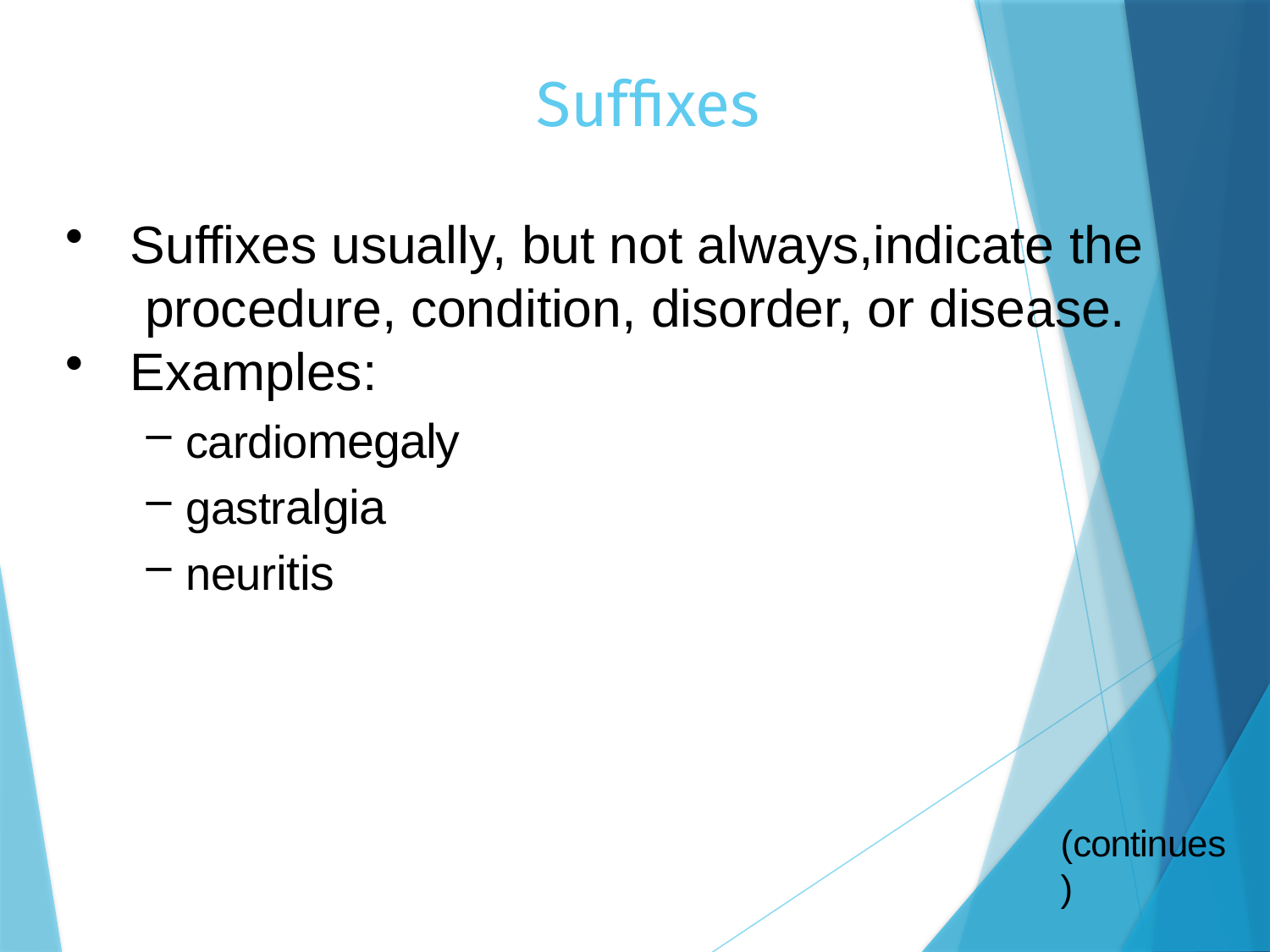

# Suffixes
Suffixes usually, but not always,indicate the  procedure, condition, disorder, or disease.
Examples:
cardiomegaly
gastralgia
neuritis
(continues)